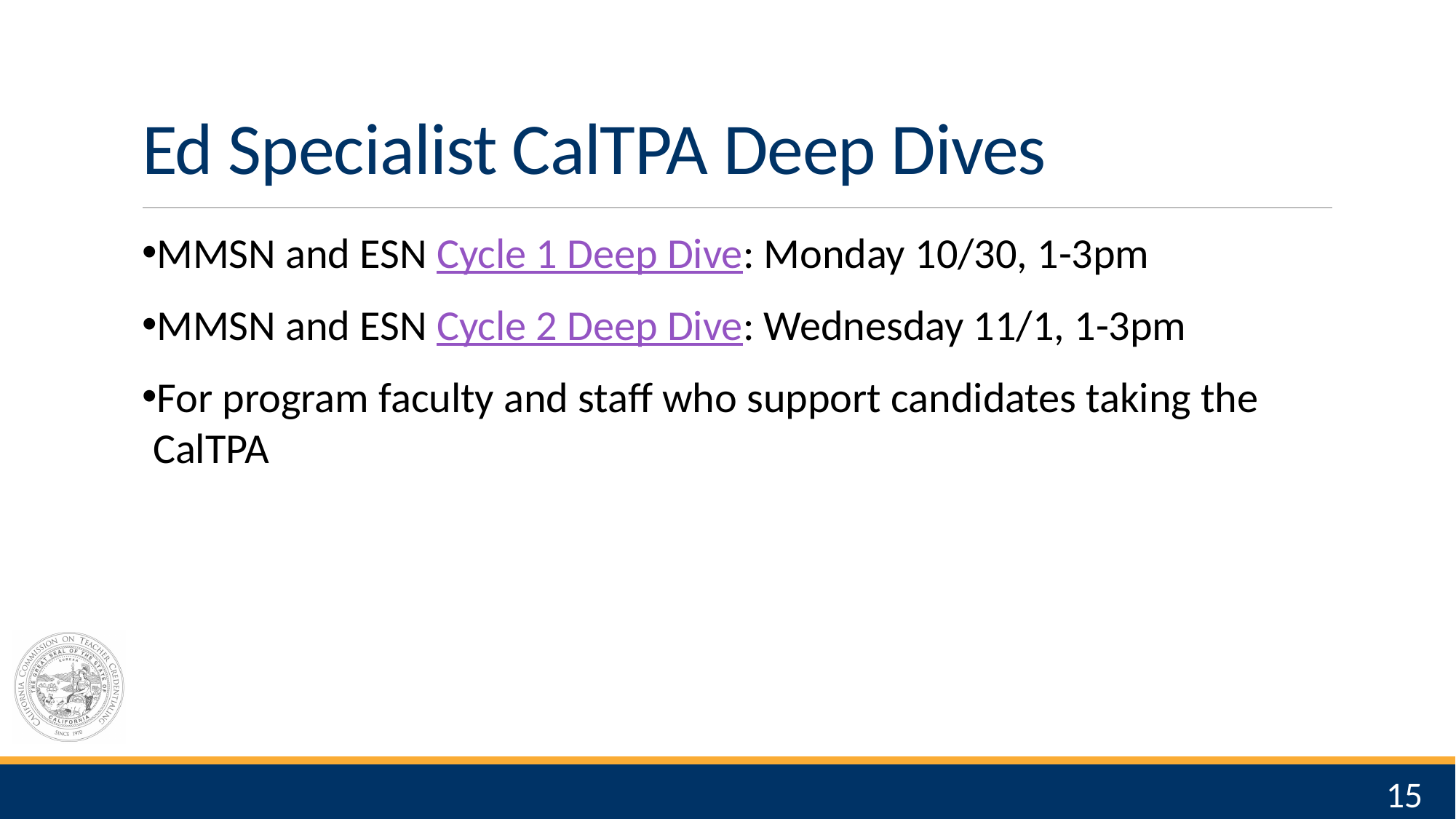

# Ed Specialist CalTPA Deep Dives
MMSN and ESN Cycle 1 Deep Dive: Monday 10/30, 1-3pm
MMSN and ESN Cycle 2 Deep Dive: Wednesday 11/1, 1-3pm
For program faculty and staff who support candidates taking the CalTPA

15